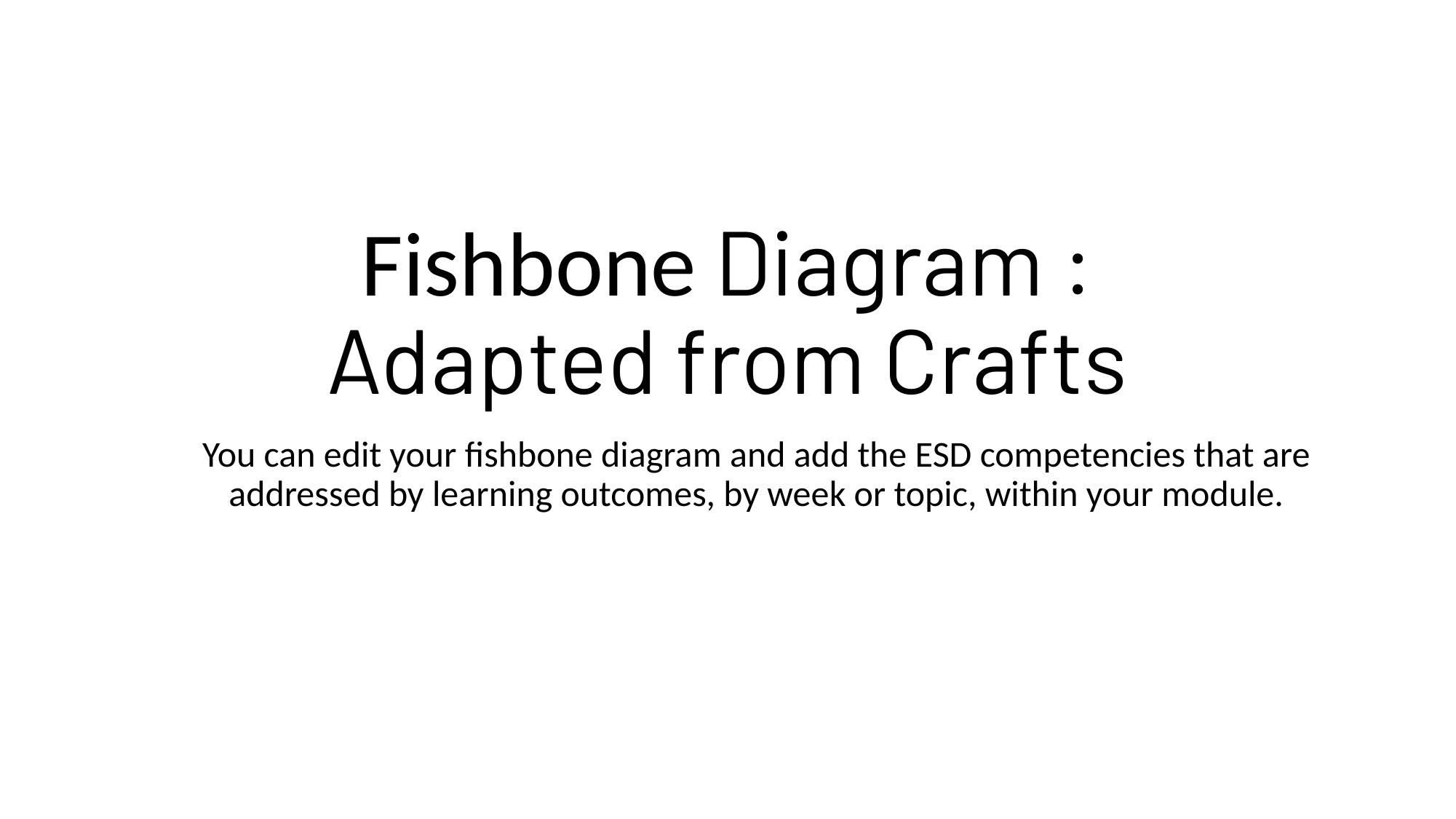

# Fishbone Diagram : Adapted from Crafts
You can edit your fishbone diagram and add the ESD competencies that are addressed by learning outcomes, by week or topic, within your module.